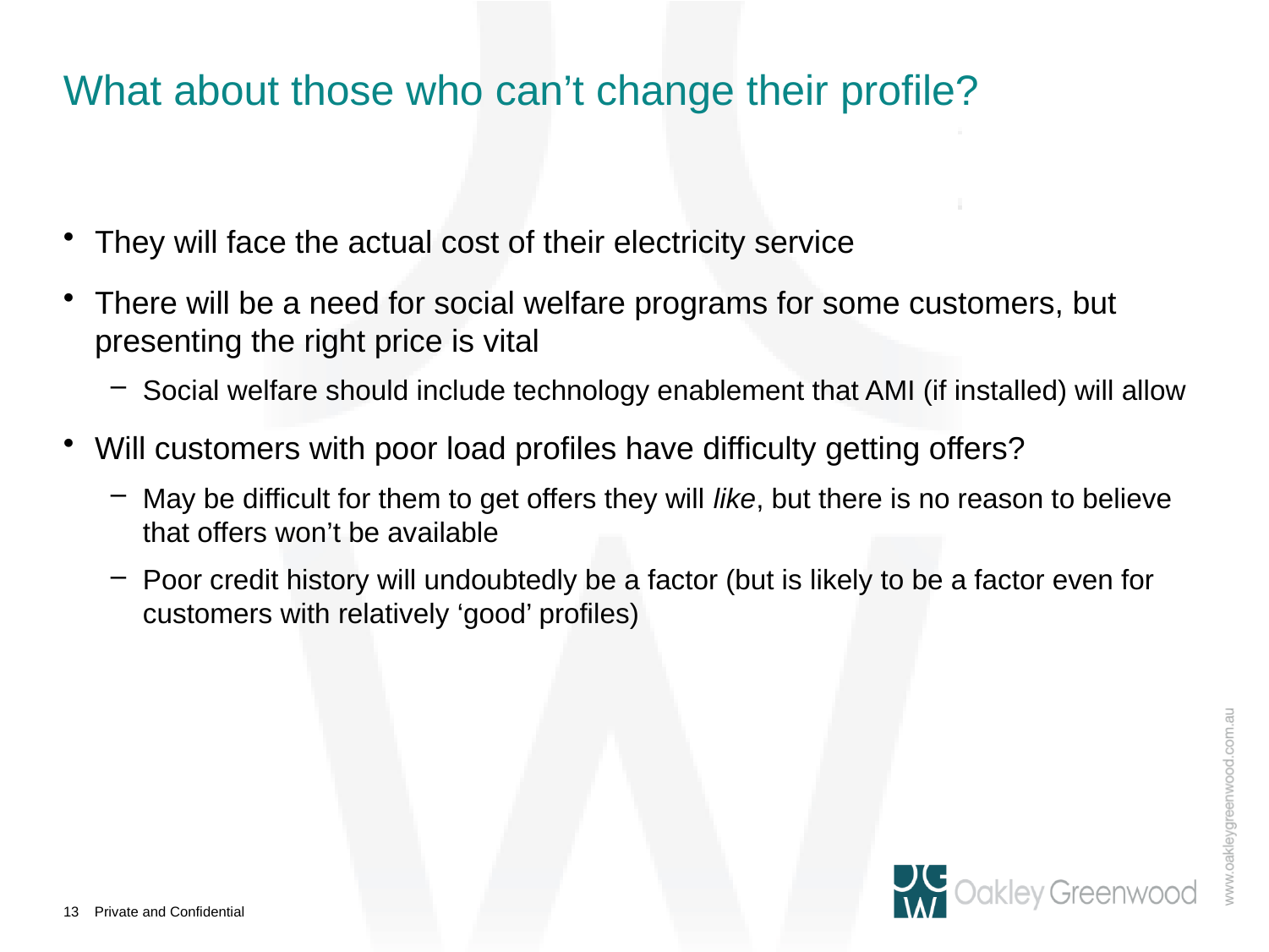

# What about those who can’t change their profile?
They will face the actual cost of their electricity service
There will be a need for social welfare programs for some customers, but presenting the right price is vital
Social welfare should include technology enablement that AMI (if installed) will allow
Will customers with poor load profiles have difficulty getting offers?
May be difficult for them to get offers they will like, but there is no reason to believe that offers won’t be available
Poor credit history will undoubtedly be a factor (but is likely to be a factor even for customers with relatively ‘good’ profiles)
13